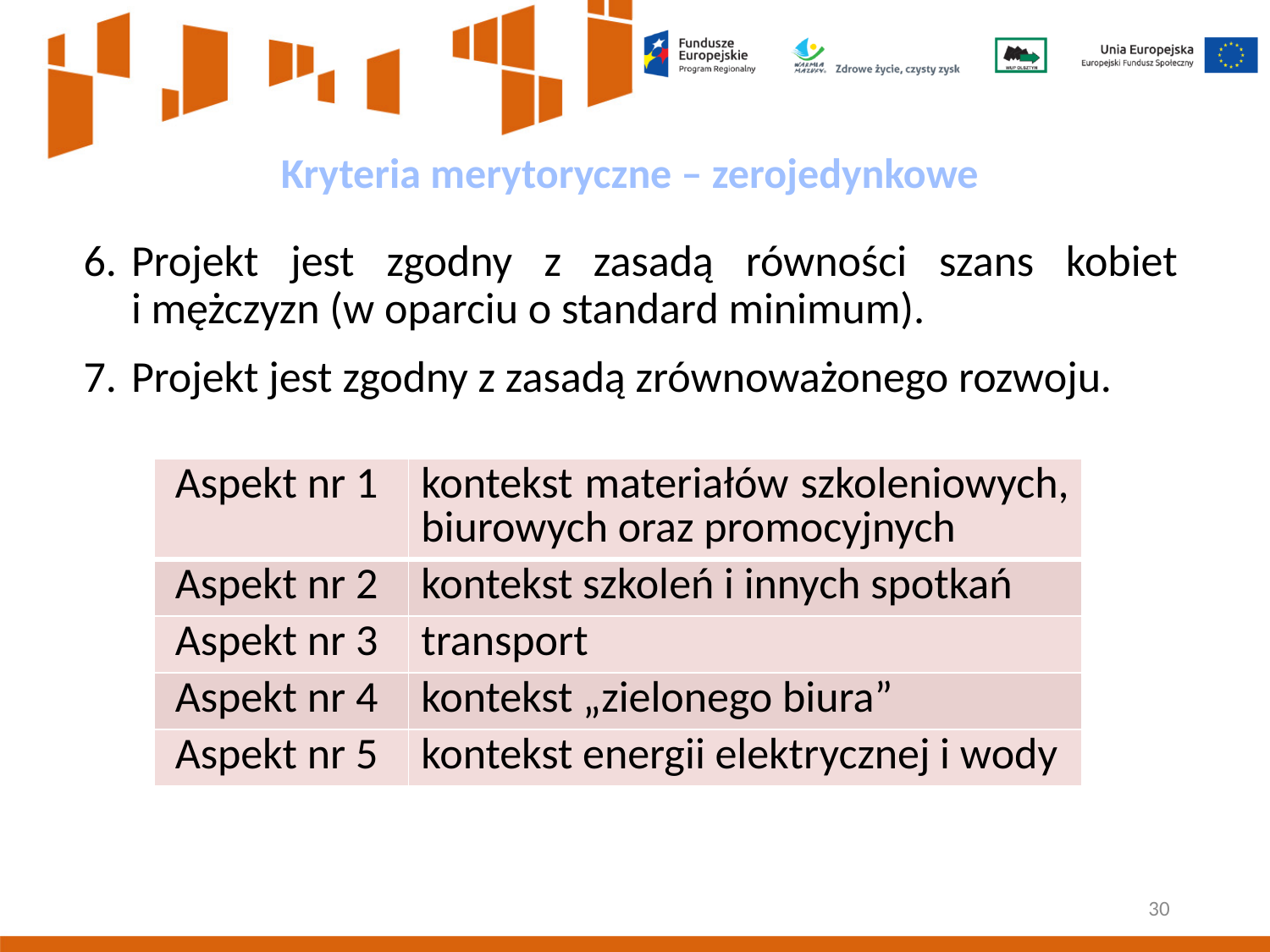

Kryteria merytoryczne – zerojedynkowe
Projekt jest zgodny z zasadą równości szans kobiet
i mężczyzn (w oparciu o standard minimum).
Projekt jest zgodny z zasadą zrównoważonego rozwoju.

| Aspekt nr 1 | kontekst materiałów szkoleniowych, biurowych oraz promocyjnych |
| --- | --- |
| Aspekt nr 2 | kontekst szkoleń i innych spotkań |
| Aspekt nr 3 | transport |
| Aspekt nr 4 | kontekst „zielonego biura” |
| Aspekt nr 5 | kontekst energii elektrycznej i wody |
30